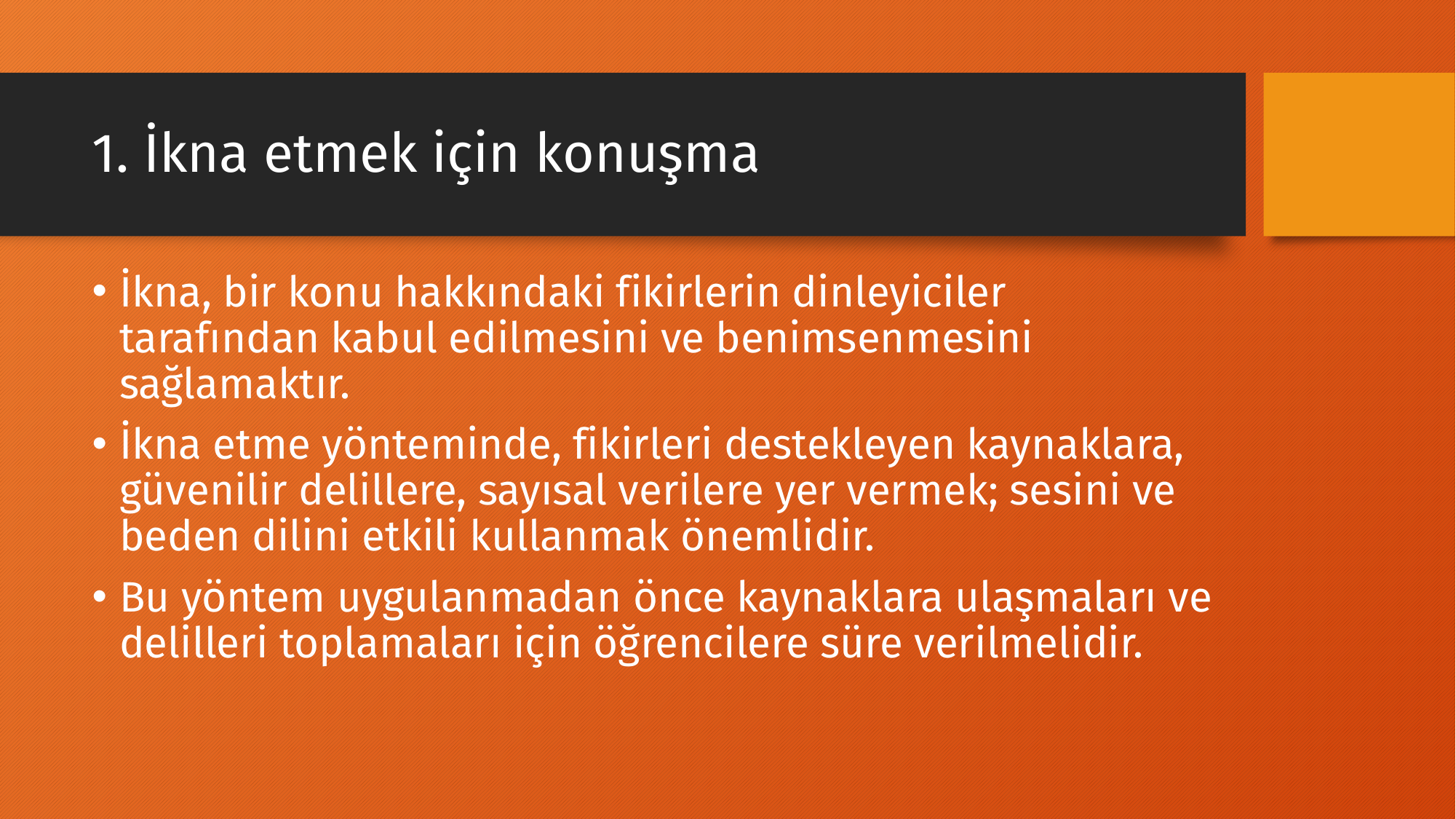

# 1. İkna etmek için konuşma
İkna, bir konu hakkındaki fikirlerin dinleyiciler tarafından kabul edilmesini ve benimsenmesini sağlamaktır.
İkna etme yönteminde, fikirleri destekleyen kaynaklara, güvenilir delillere, sayısal verilere yer vermek; sesini ve beden dilini etkili kullanmak önemlidir.
Bu yöntem uygulanmadan önce kaynaklara ulaşmaları ve delilleri toplamaları için öğrencilere süre verilmelidir.